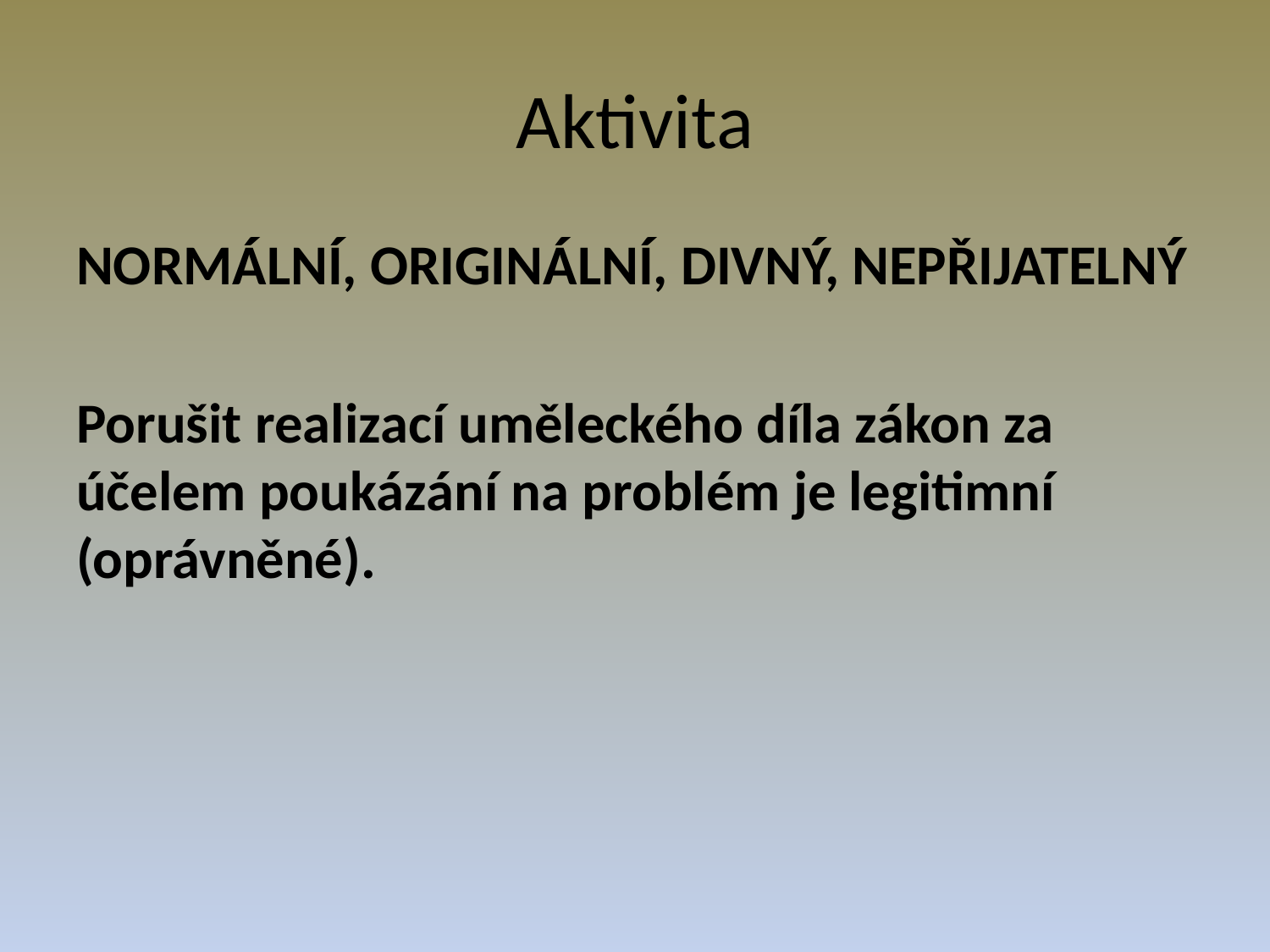

# Aktivita
Normální, originální, divný, nepřijatelný

Porušit realizací uměleckého díla zákon za účelem poukázání na problém je legitimní (oprávněné).